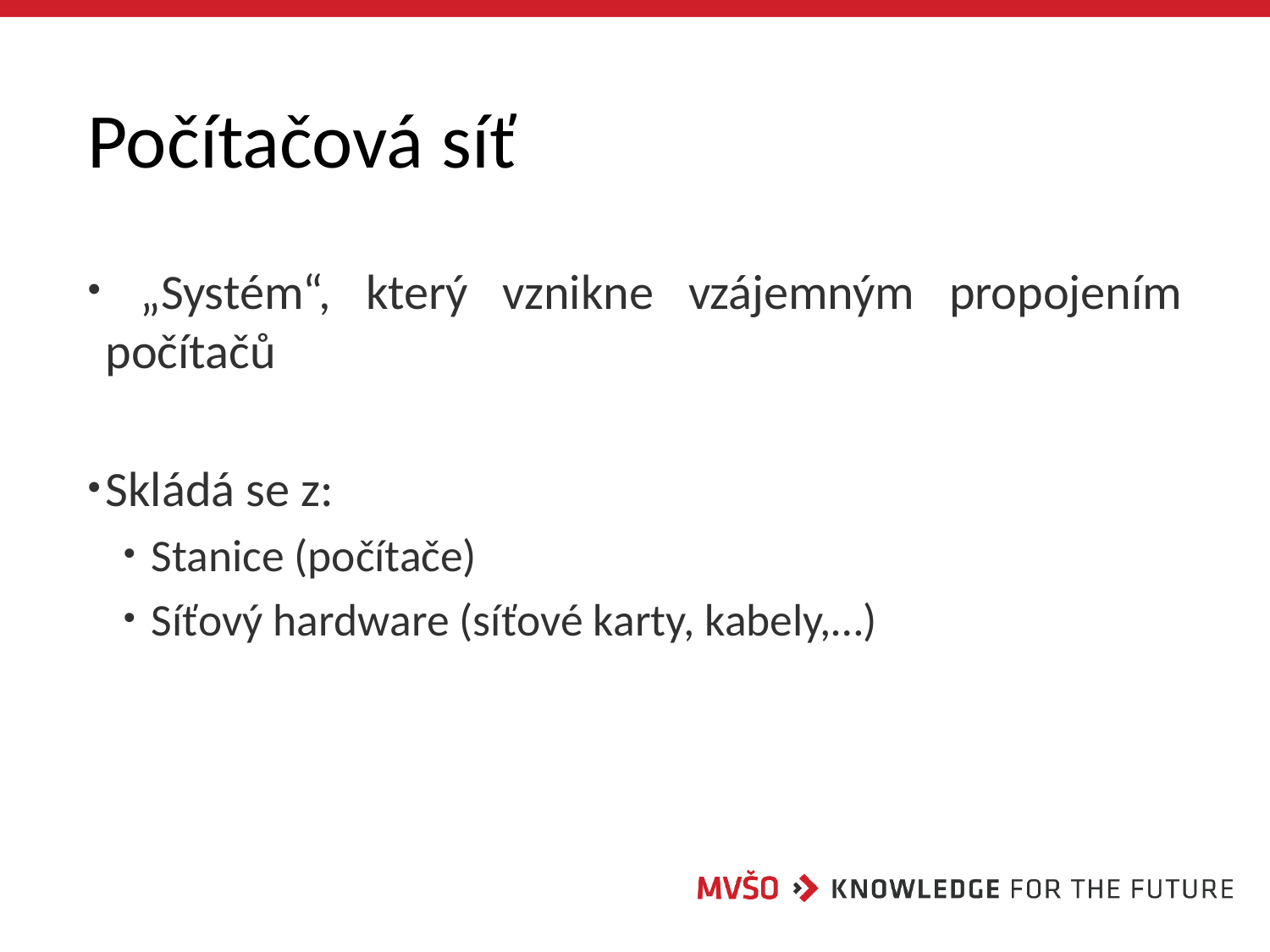

# Počítačová síť
 „Systém“, který vznikne vzájemným propojením počítačů

Skládá se z:
 Stanice (počítače)
 Síťový hardware (síťové karty, kabely,…)